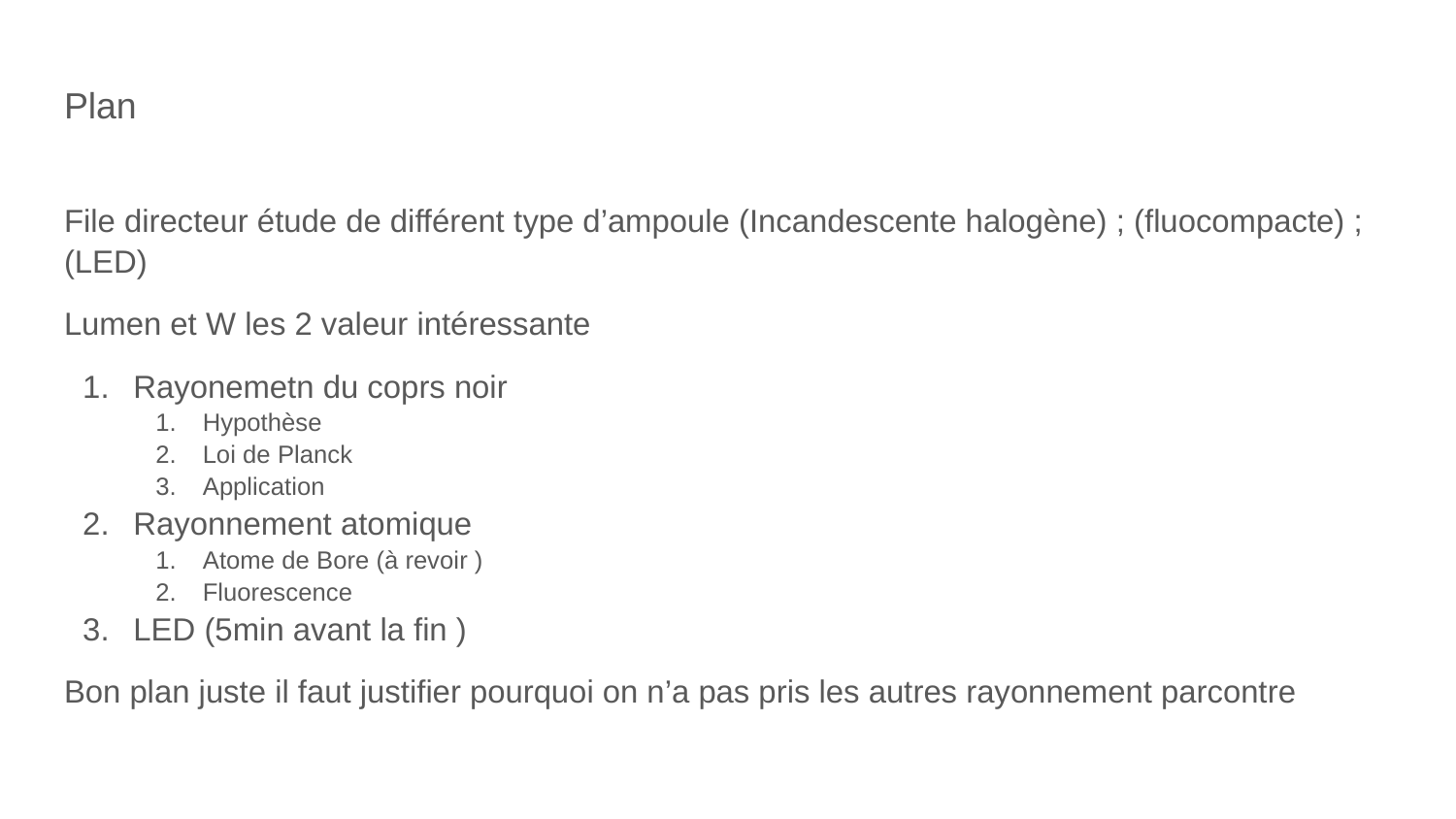

# Plan
File directeur étude de différent type d’ampoule (Incandescente halogène) ; (fluocompacte) ; (LED)
Lumen et W les 2 valeur intéressante
Rayonemetn du coprs noir
Hypothèse
Loi de Planck
Application
Rayonnement atomique
Atome de Bore (à revoir )
Fluorescence
LED (5min avant la fin )
Bon plan juste il faut justifier pourquoi on n’a pas pris les autres rayonnement parcontre